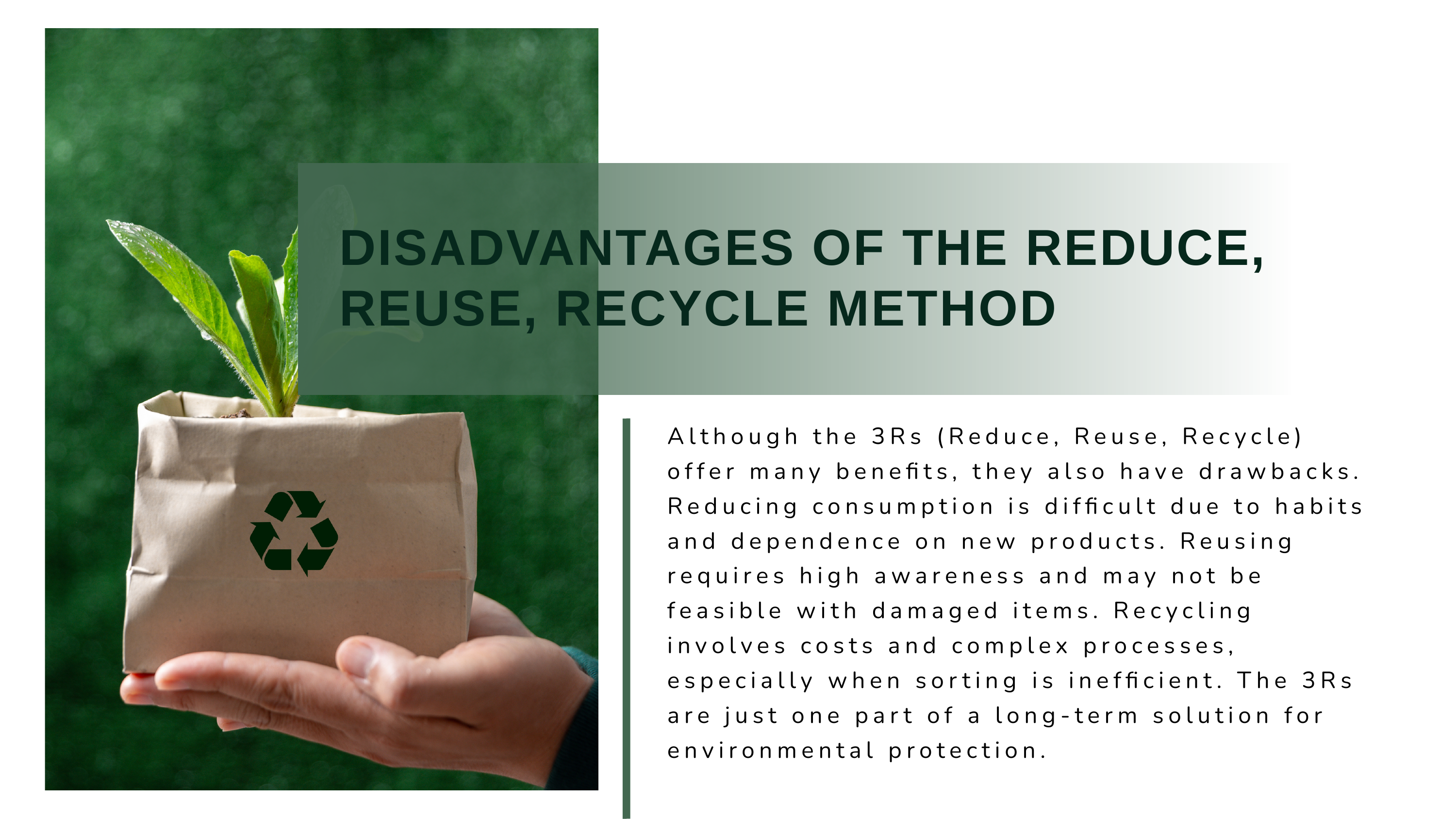

DISADVANTAGES OF THE REDUCE, REUSE, RECYCLE METHOD
Although the 3Rs (Reduce, Reuse, Recycle) offer many benefits, they also have drawbacks. Reducing consumption is difficult due to habits and dependence on new products. Reusing requires high awareness and may not be feasible with damaged items. Recycling involves costs and complex processes, especially when sorting is inefficient. The 3Rs are just one part of a long-term solution for environmental protection.